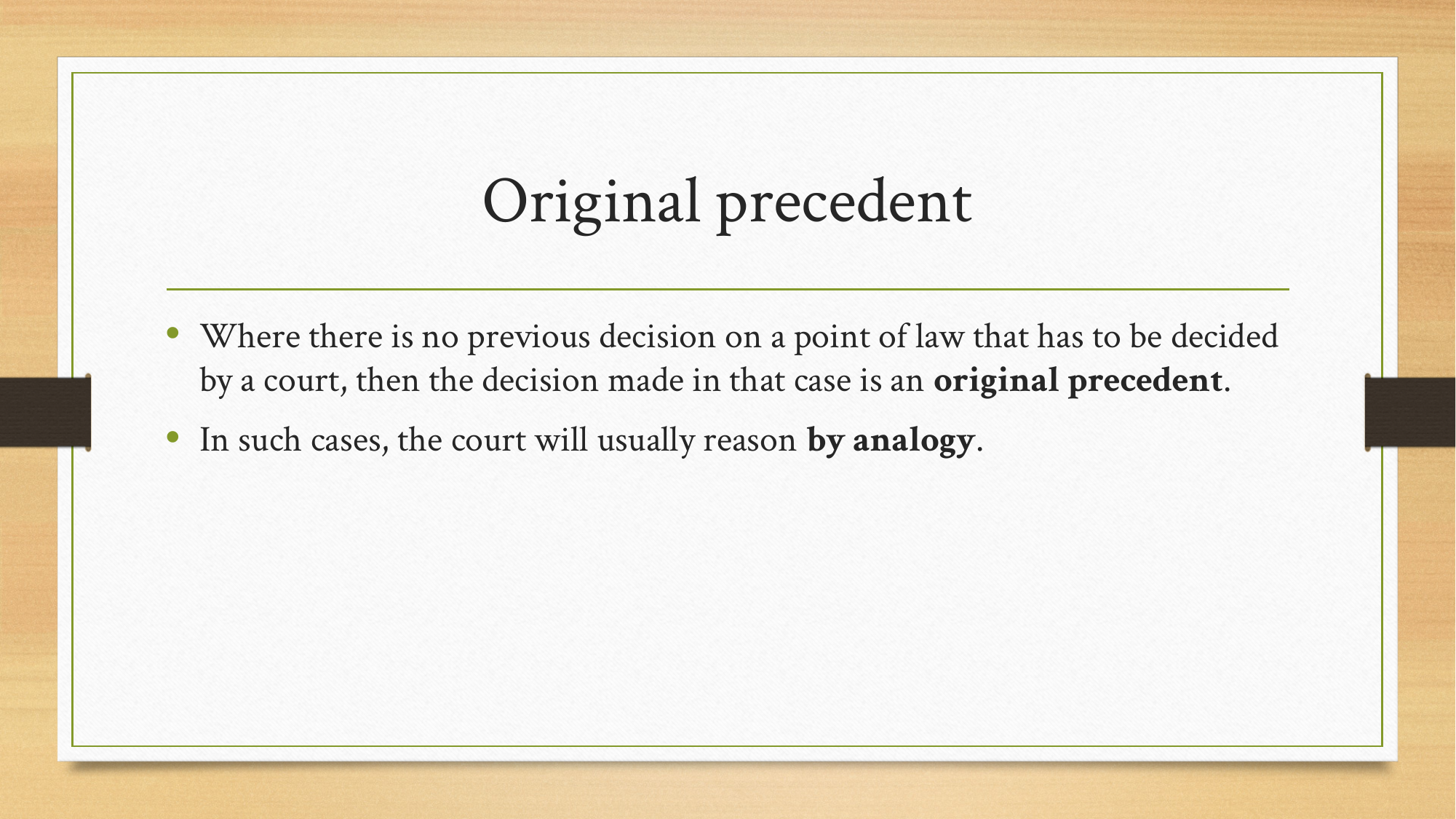

# Original precedent
Where there is no previous decision on a point of law that has to be decided by a court, then the decision made in that case is an original precedent.
In such cases, the court will usually reason by analogy.